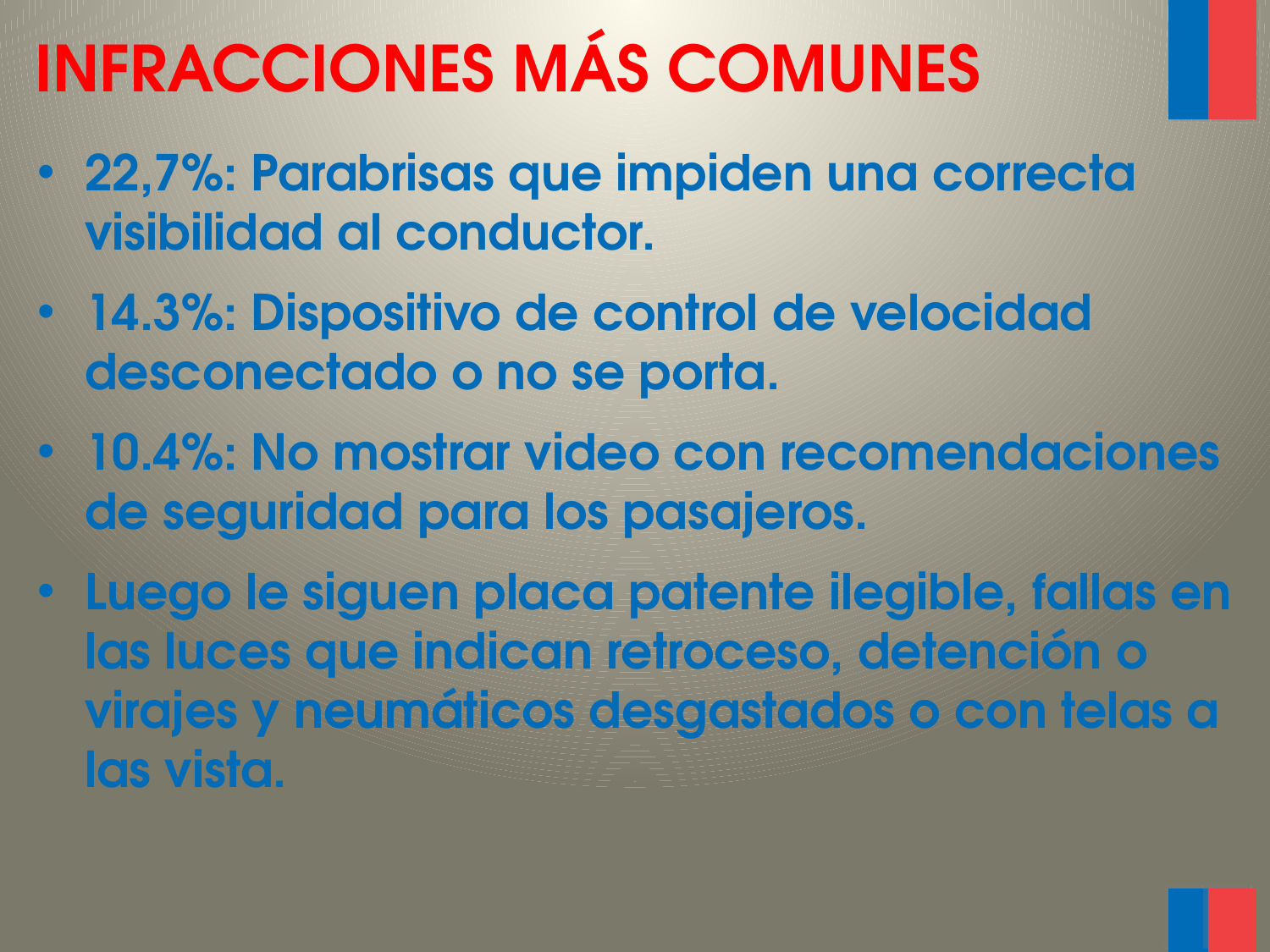

INFRACCIONES MÁS COMUNES

22,7%: Parabrisas que impiden una correcta visibilidad al conductor.
14.3%: Dispositivo de control de velocidad desconectado o no se porta.
10.4%: No mostrar video con recomendaciones de seguridad para los pasajeros.
Luego le siguen placa patente ilegible, fallas en las luces que indican retroceso, detención o virajes y neumáticos desgastados o con telas a las vista.